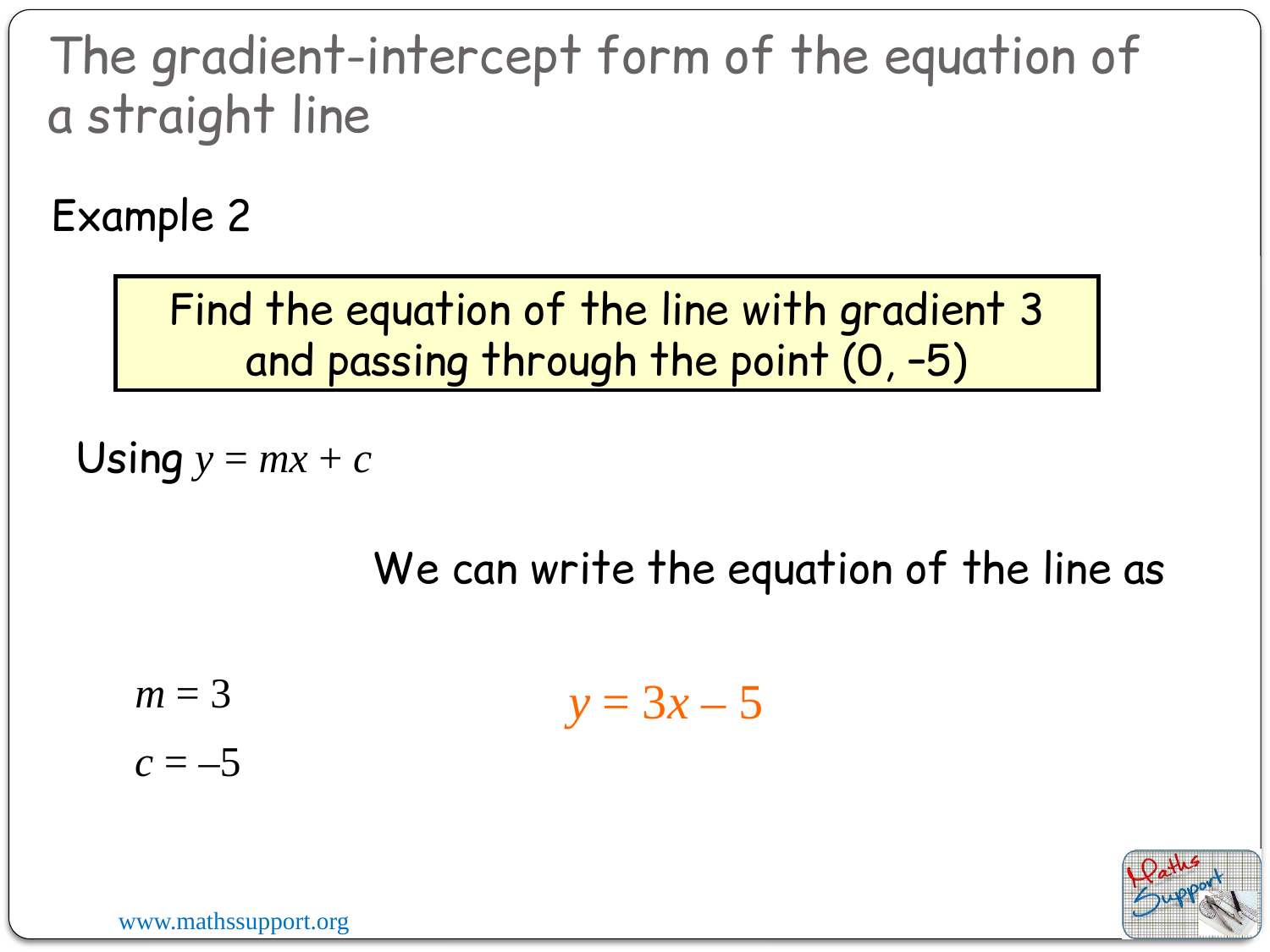

The gradient-intercept form of the equation of a straight line
Example 2
Find the equation of the line with gradient 3 and passing through the point (0, –5)
Using y = mx + c
We can write the equation of the line as
m = 3
y = 3x – 5
c = –5